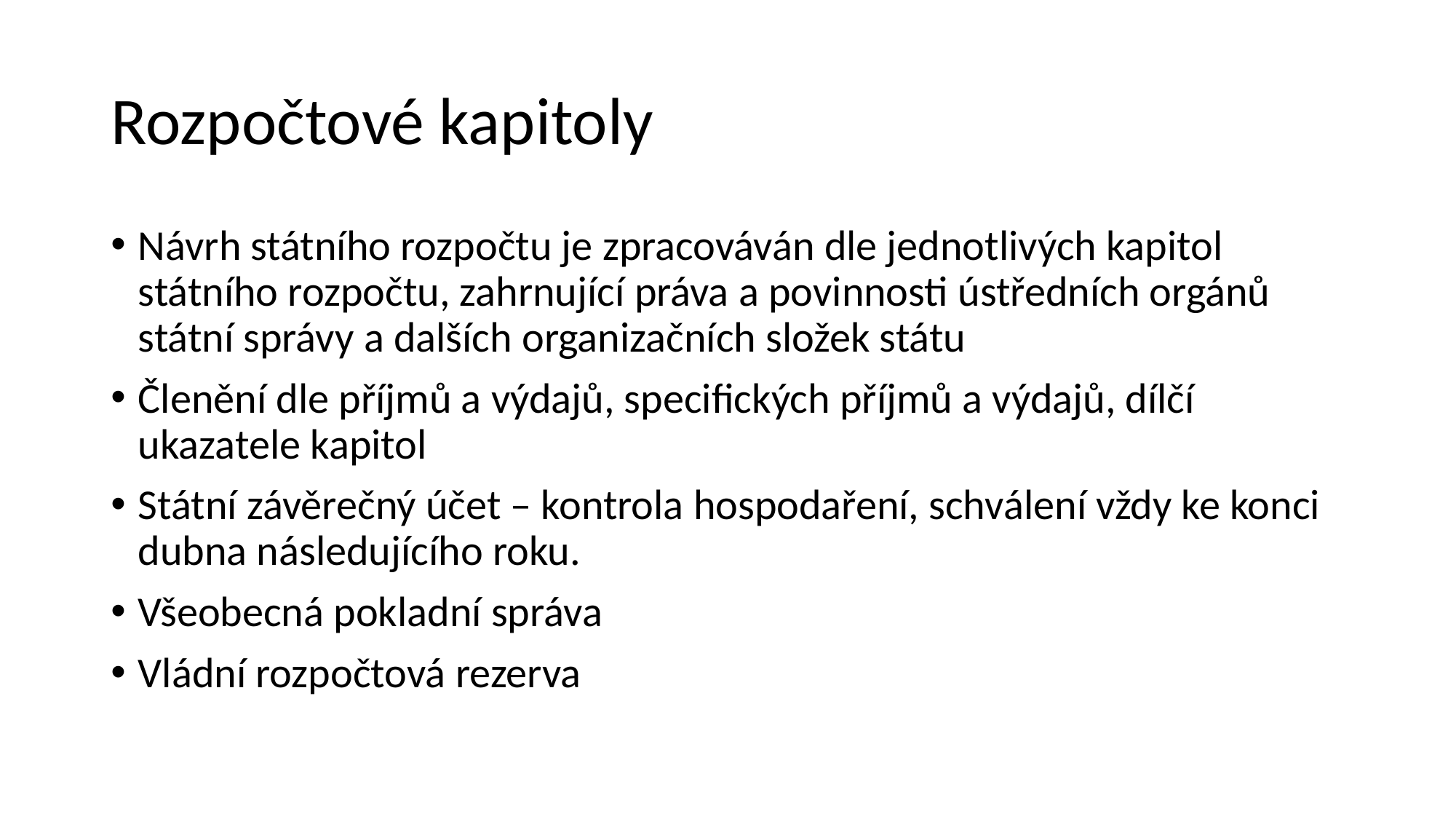

# Rozpočtové kapitoly
Návrh státního rozpočtu je zpracováván dle jednotlivých kapitol státního rozpočtu, zahrnující práva a povinnosti ústředních orgánů státní správy a dalších organizačních složek státu
Členění dle příjmů a výdajů, specifických příjmů a výdajů, dílčí ukazatele kapitol
Státní závěrečný účet – kontrola hospodaření, schválení vždy ke konci dubna následujícího roku.
Všeobecná pokladní správa
Vládní rozpočtová rezerva